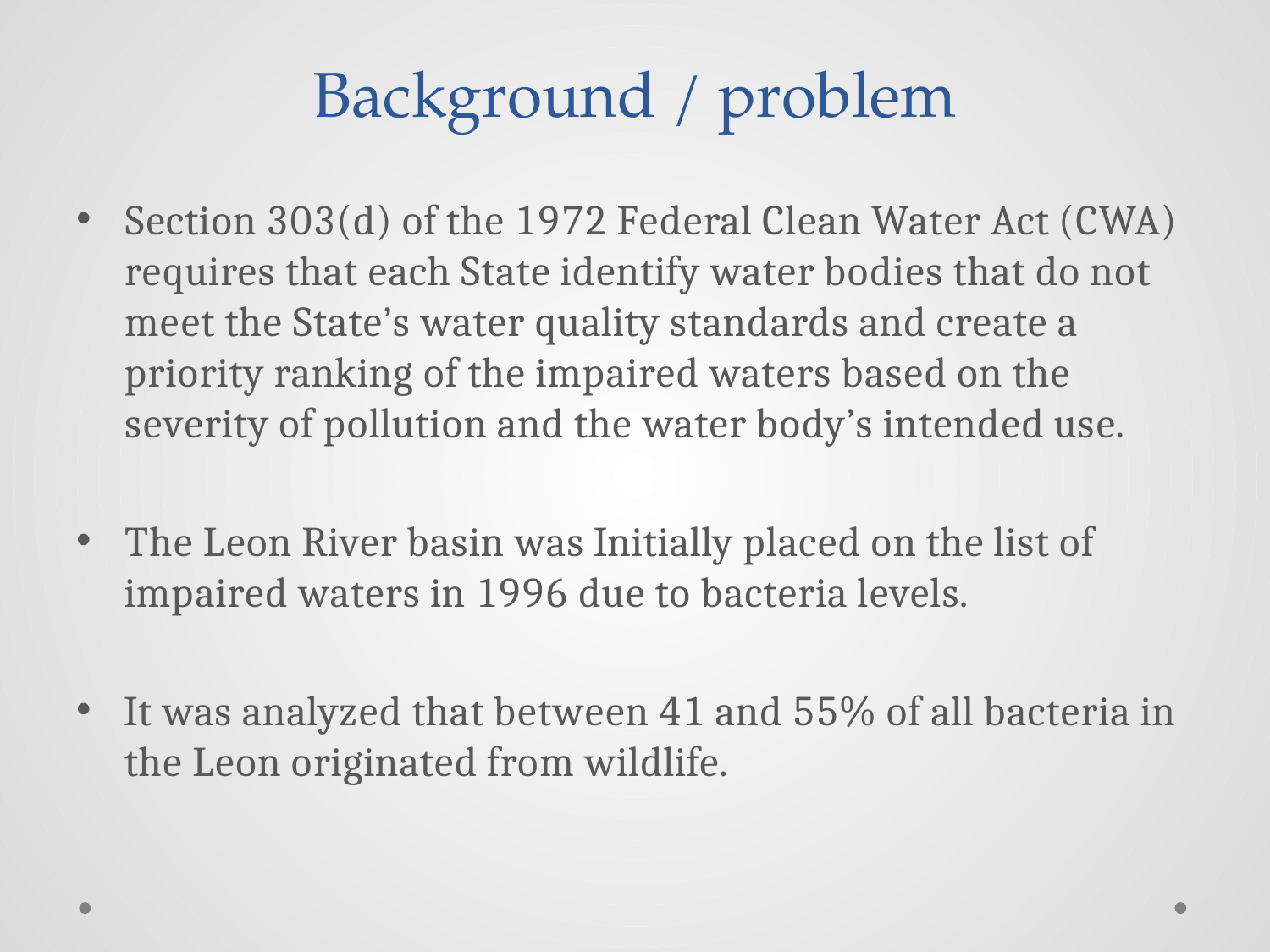

# Background / problem
Section 303(d) of the 1972 Federal Clean Water Act (CWA) requires that each State identify water bodies that do not meet the State’s water quality standards and create a priority ranking of the impaired waters based on the severity of pollution and the water body’s intended use.

The Leon River basin was Initially placed on the list of impaired waters in 1996 due to bacteria levels.

It was analyzed that between 41 and 55% of all bacteria in the Leon originated from wildlife.